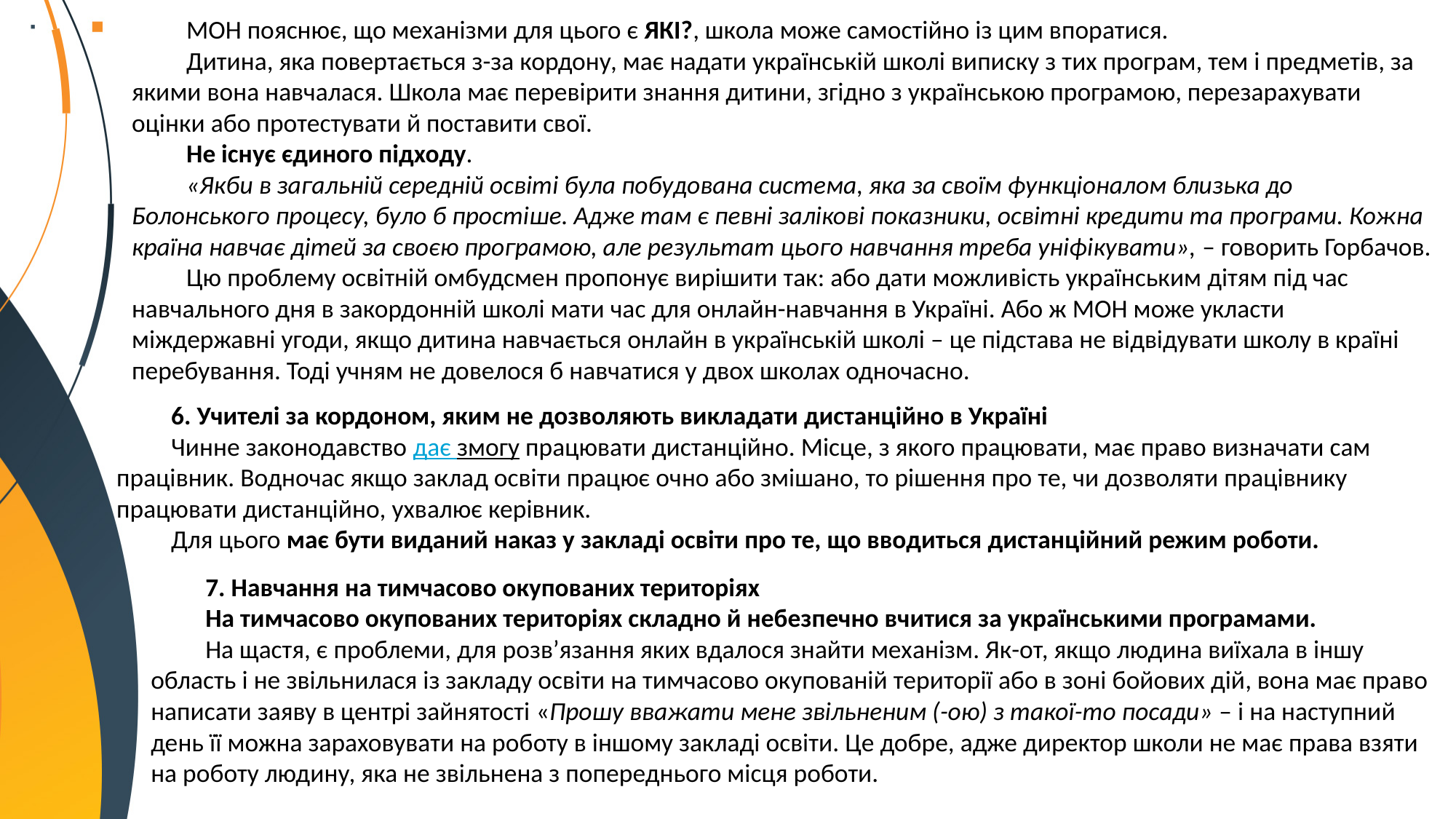

МОН пояснює, що механізми для цього є ЯКІ?, школа може самостійно із цим впоратися.
Дитина, яка повертається з-за кордону, має надати українській школі виписку з тих програм, тем і предметів, за якими вона навчалася. Школа має перевірити знання дитини, згідно з українською програмою, перезарахувати оцінки або протестувати й поставити свої.
Не існує єдиного підходу.
«Якби в загальній середній освіті була побудована система, яка за своїм функціоналом близька до Болонського процесу, було б простіше. Адже там є певні залікові показники, освітні кредити та програми. Кожна країна навчає дітей за своєю програмою, але результат цього навчання треба уніфікувати», – говорить Горбачов.
Цю проблему освітній омбудсмен пропонує вирішити так: або дати можливість українським дітям під час навчального дня в закордонній школі мати час для онлайн-навчання в Україні. Або ж МОН може укласти міждержавні угоди, якщо дитина навчається онлайн в українській школі – це підстава не відвідувати школу в країні перебування. Тоді учням не довелося б навчатися у двох школах одночасно.
6. Учителі за кордоном, яким не дозволяють викладати дистанційно в Україні
Чинне законодавство дає змогу працювати дистанційно. Місце, з якого працювати, має право визначати сам працівник. Водночас якщо заклад освіти працює очно або змішано, то рішення про те, чи дозволяти працівнику працювати дистанційно, ухвалює керівник.
Для цього має бути виданий наказ у закладі освіти про те, що вводиться дистанційний режим роботи.
7. Навчання на тимчасово окупованих територіях
На тимчасово окупованих територіях складно й небезпечно вчитися за українськими програмами.
На щастя, є проблеми, для розв’язання яких вдалося знайти механізм. Як-от, якщо людина виїхала в іншу область і не звільнилася із закладу освіти на тимчасово окупованій території або в зоні бойових дій, вона має право написати заяву в центрі зайнятості «Прошу вважати мене звільненим (-ою) з такої-то посади» – і на наступний день її можна зараховувати на роботу в іншому закладі освіти. Це добре, адже директор школи не має права взяти на роботу людину, яка не звільнена з попереднього місця роботи.